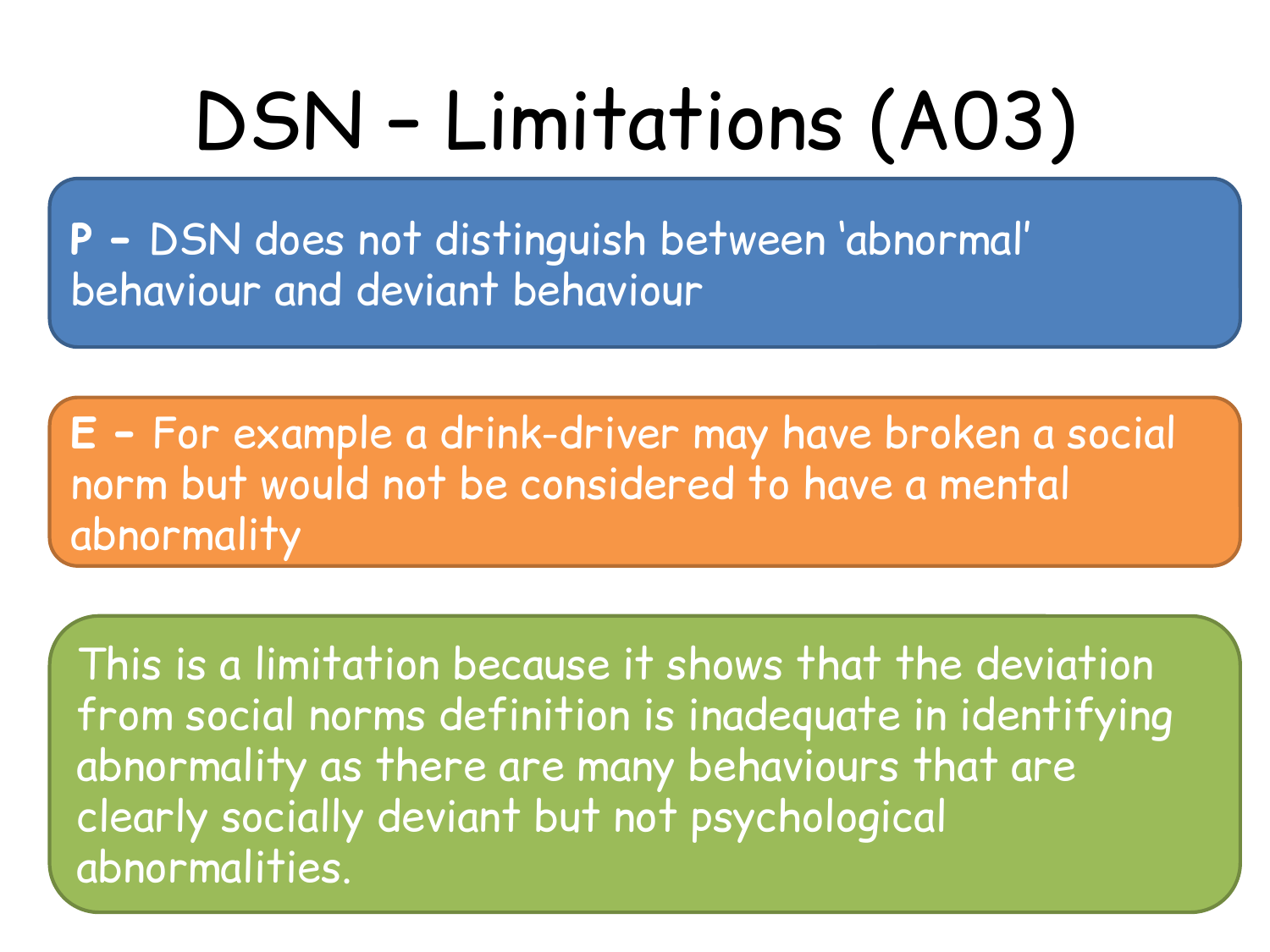

# DSN – Limitations (A03)
P – DSN does not distinguish between ‘abnormal’ behaviour and deviant behaviour

E – For example a drink-driver may have broken a social norm but would not be considered to have a mental abnormality
This is a limitation because it shows that the deviation from social norms definition is inadequate in identifying abnormality as there are many behaviours that are clearly socially deviant but not psychological abnormalities.